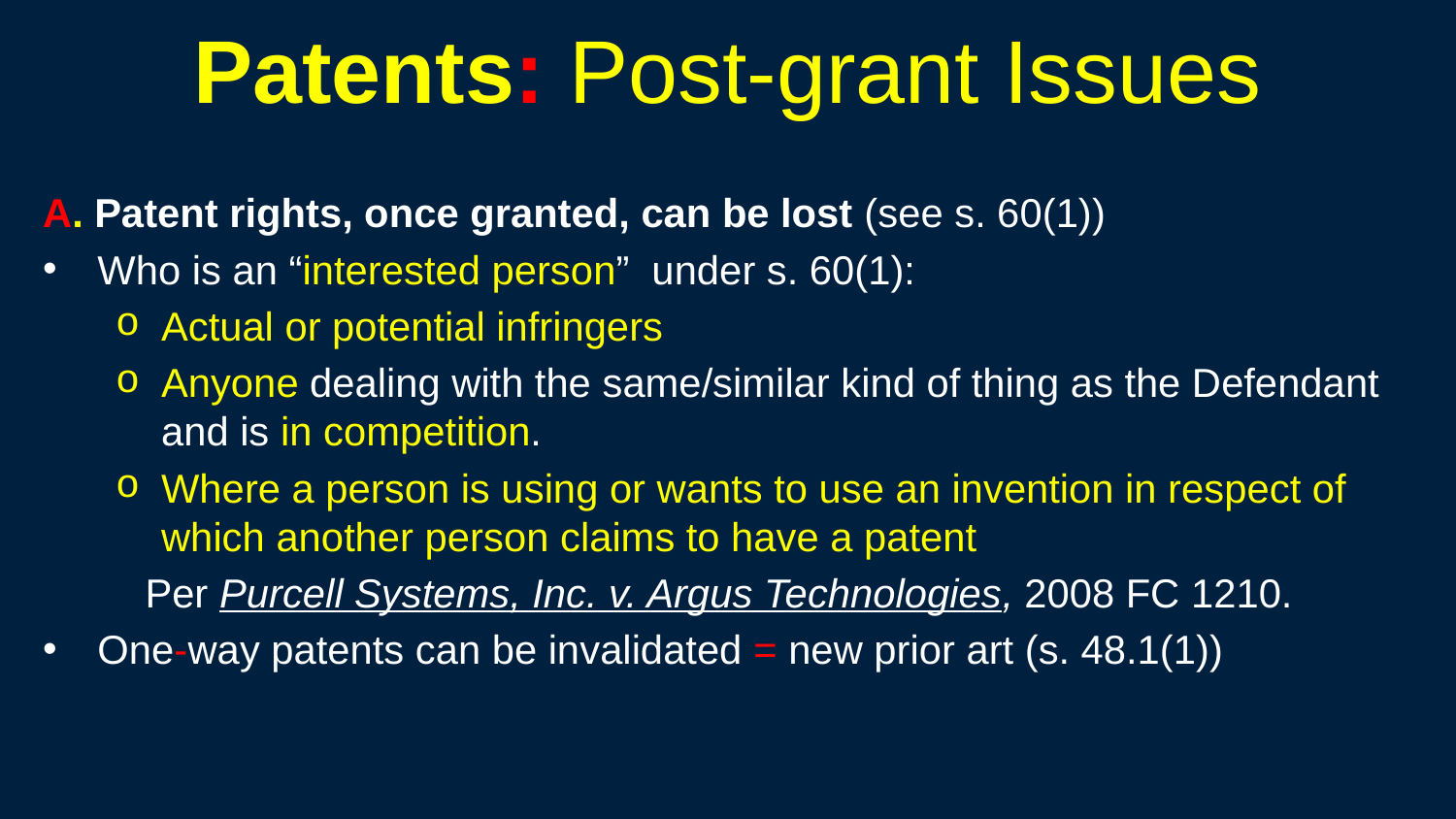

442
# Patents: Post-grant Issues
A. Patent rights, once granted, can be lost (see s. 60(1))
Who is an “interested person”  under s. 60(1):
Actual or potential infringers
Anyone dealing with the same/similar kind of thing as the Defendant and is in competition.
Where a person is using or wants to use an invention in respect of which another person claims to have a patent
Per Purcell Systems, Inc. v. Argus Technologies, 2008 FC 1210.
One-way patents can be invalidated = new prior art (s. 48.1(1))